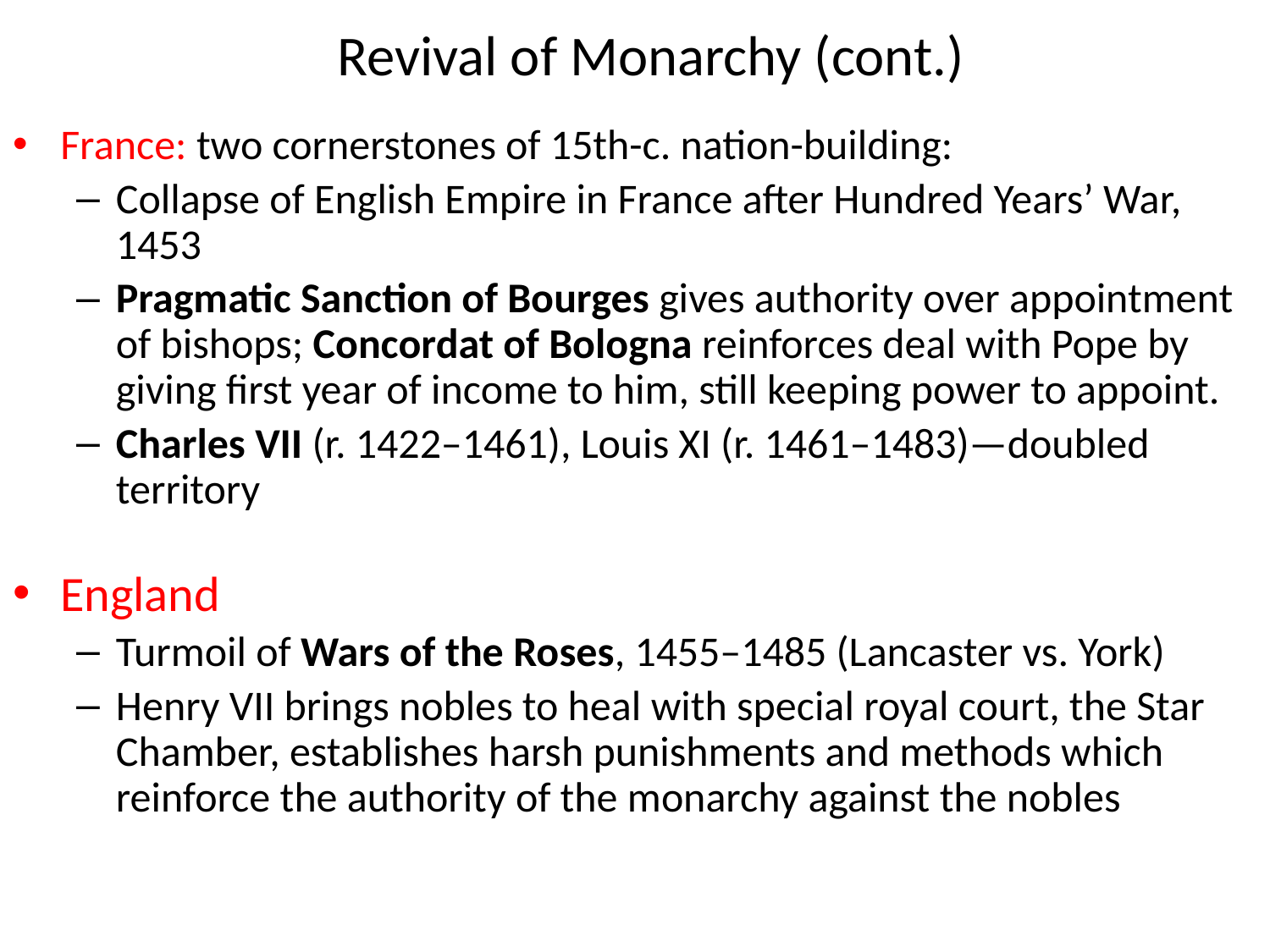

# Revival of Monarchy (cont.)
France: two cornerstones of 15th-c. nation-building:
Collapse of English Empire in France after Hundred Years’ War, 1453
Pragmatic Sanction of Bourges gives authority over appointment of bishops; Concordat of Bologna reinforces deal with Pope by giving first year of income to him, still keeping power to appoint.
Charles VII (r. 1422–1461), Louis XI (r. 1461–1483)—doubled territory

England
Turmoil of Wars of the Roses, 1455–1485 (Lancaster vs. York)
Henry VII brings nobles to heal with special royal court, the Star Chamber, establishes harsh punishments and methods which reinforce the authority of the monarchy against the nobles